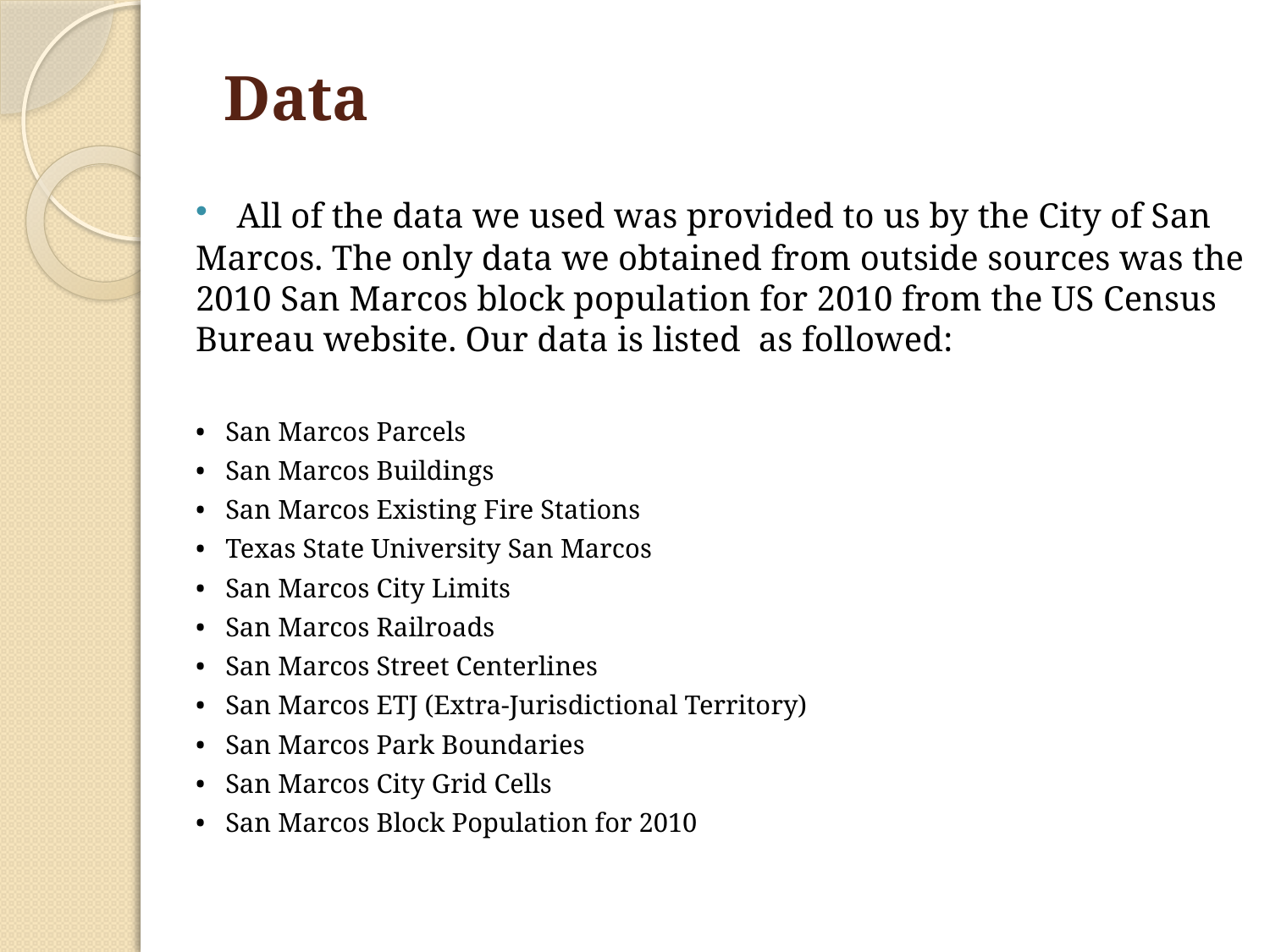

# Data
   All of the data we used was provided to us by the City of San Marcos. The only data we obtained from outside sources was the 2010 San Marcos block population for 2010 from the US Census Bureau website. Our data is listed  as followed:

•   San Marcos Parcels
•   San Marcos Buildings
•   San Marcos Existing Fire Stations
•   Texas State University San Marcos
•   San Marcos City Limits
•   San Marcos Railroads
•   San Marcos Street Centerlines
•   San Marcos ETJ (Extra-Jurisdictional Territory)
•   San Marcos Park Boundaries
•   San Marcos City Grid Cells
•   San Marcos Block Population for 2010